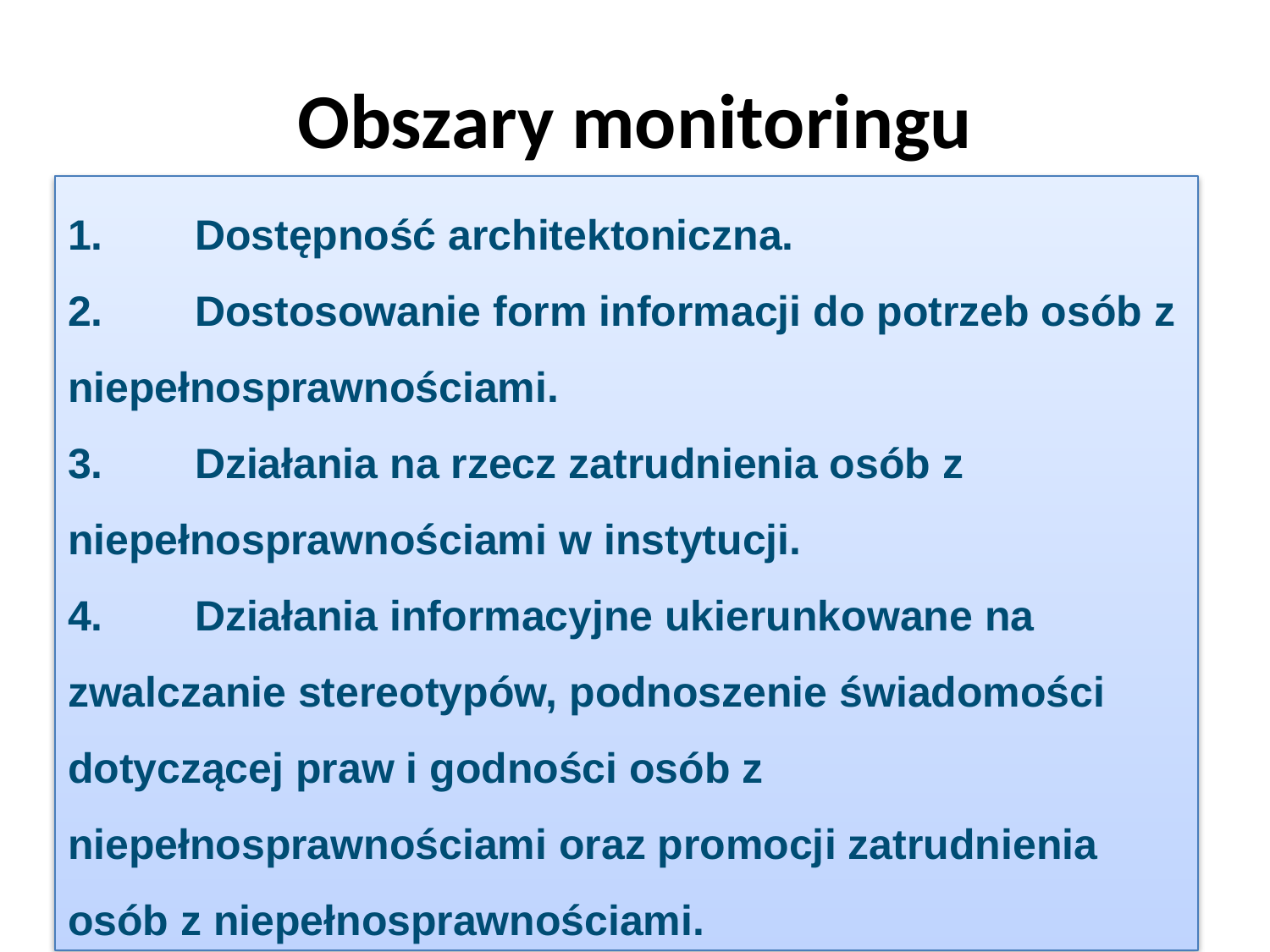

# Obszary monitoringu
1.	Dostępność architektoniczna.
2.	Dostosowanie form informacji do potrzeb osób z niepełnosprawnościami.
3.	Działania na rzecz zatrudnienia osób z niepełnosprawnościami w instytucji.
4.	Działania informacyjne ukierunkowane na zwalczanie stereotypów, podnoszenie świadomości dotyczącej praw i godności osób z niepełnosprawnościami oraz promocji zatrudnienia osób z niepełnosprawnościami.